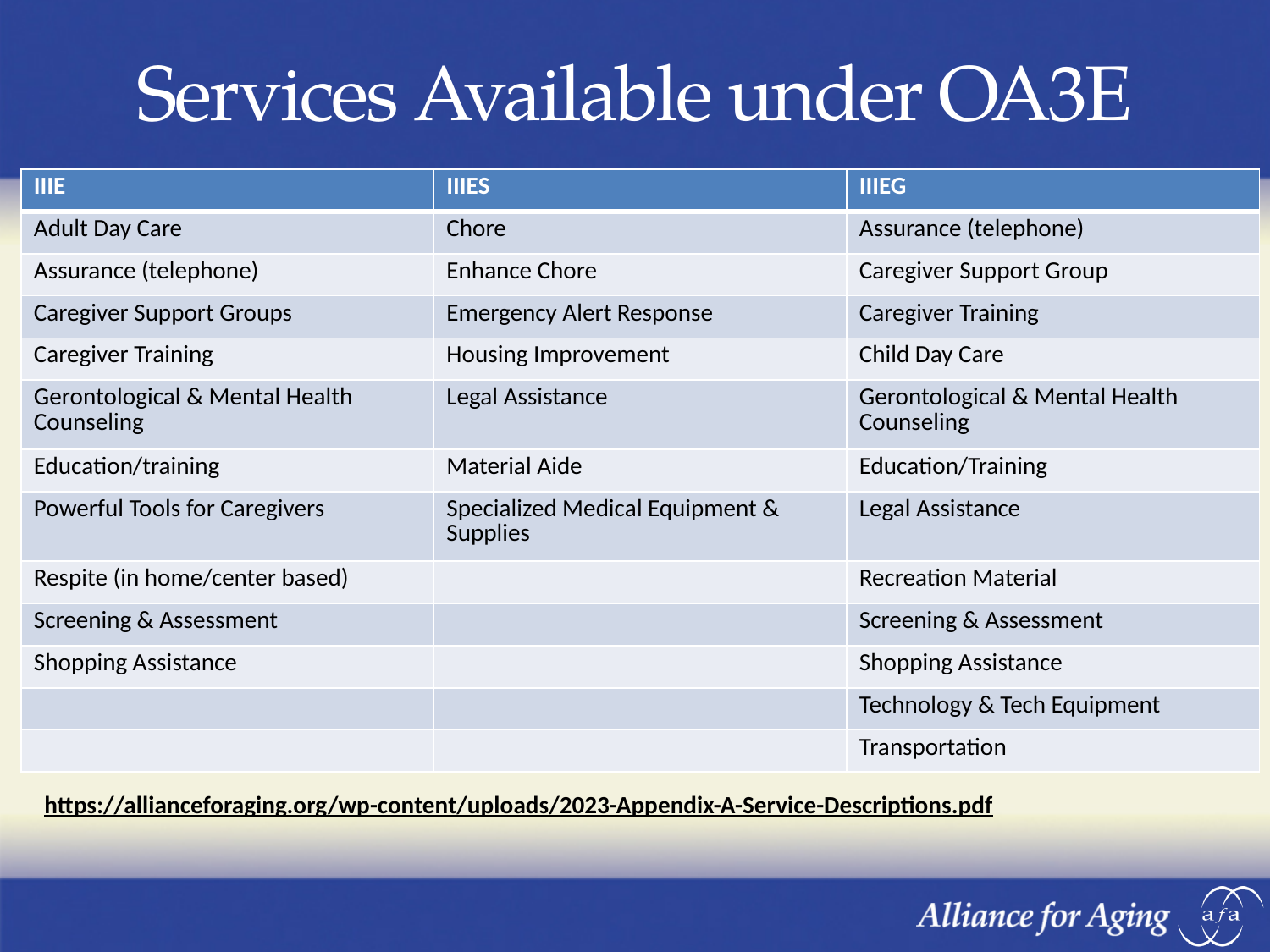

# Services Available under OA3E
| IIIE | IIIES | IIIEG |
| --- | --- | --- |
| Adult Day Care | Chore | Assurance (telephone) |
| Assurance (telephone) | Enhance Chore | Caregiver Support Group |
| Caregiver Support Groups | Emergency Alert Response | Caregiver Training |
| Caregiver Training | Housing Improvement | Child Day Care |
| Gerontological & Mental Health Counseling | Legal Assistance | Gerontological & Mental Health Counseling |
| Education/training | Material Aide | Education/Training |
| Powerful Tools for Caregivers | Specialized Medical Equipment & Supplies | Legal Assistance |
| Respite (in home/center based) |  | Recreation Material |
| Screening & Assessment |  | Screening & Assessment |
| Shopping Assistance |  | Shopping Assistance |
|  |  | Technology & Tech Equipment |
|  |  | Transportation |
https://allianceforaging.org/wp-content/uploads/2023-Appendix-A-Service-Descriptions.pdf